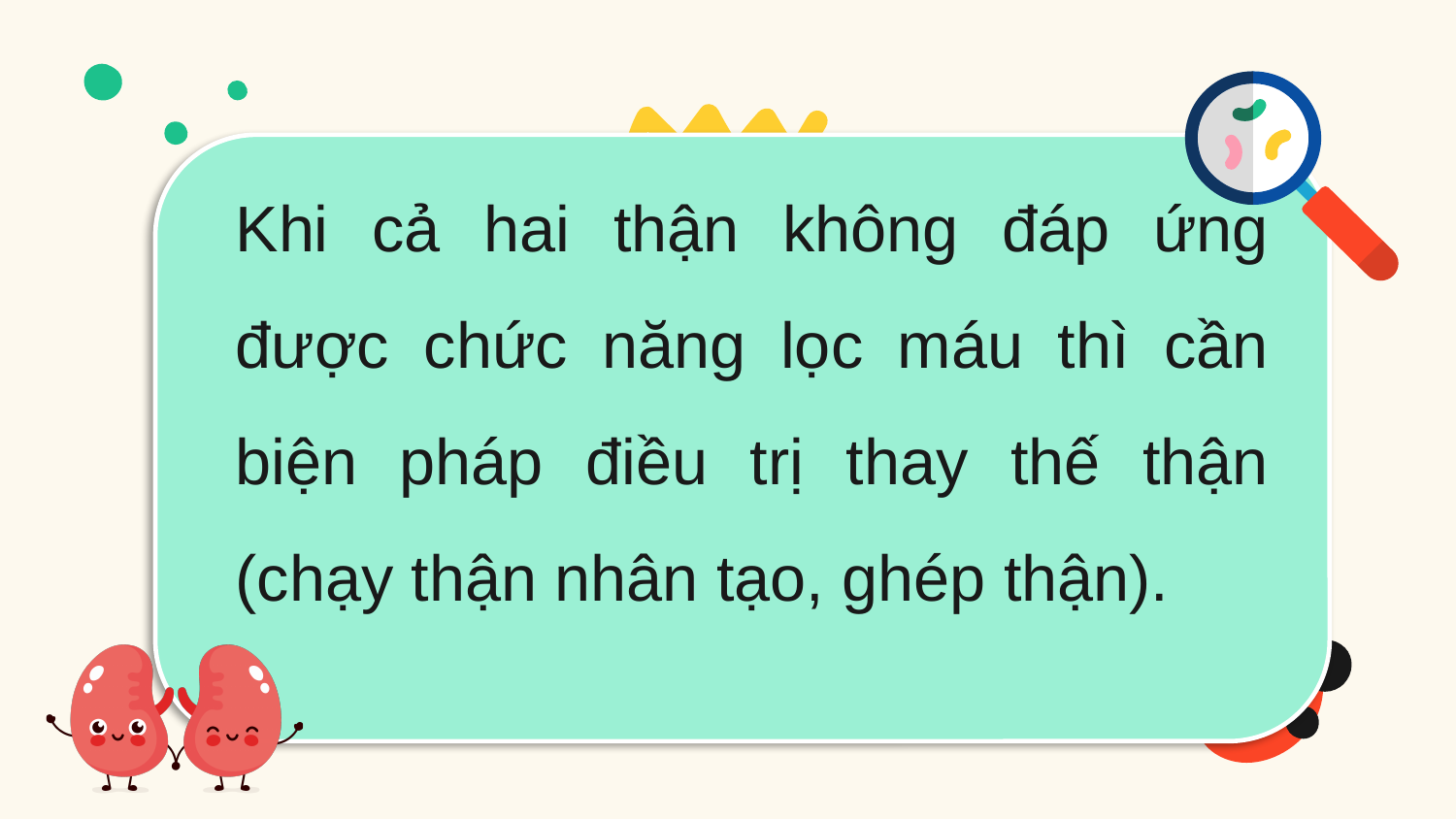

Khi cả hai thận không đáp ứng được chức năng lọc máu thì cần biện pháp điều trị thay thế thận (chạy thận nhân tạo, ghép thận).